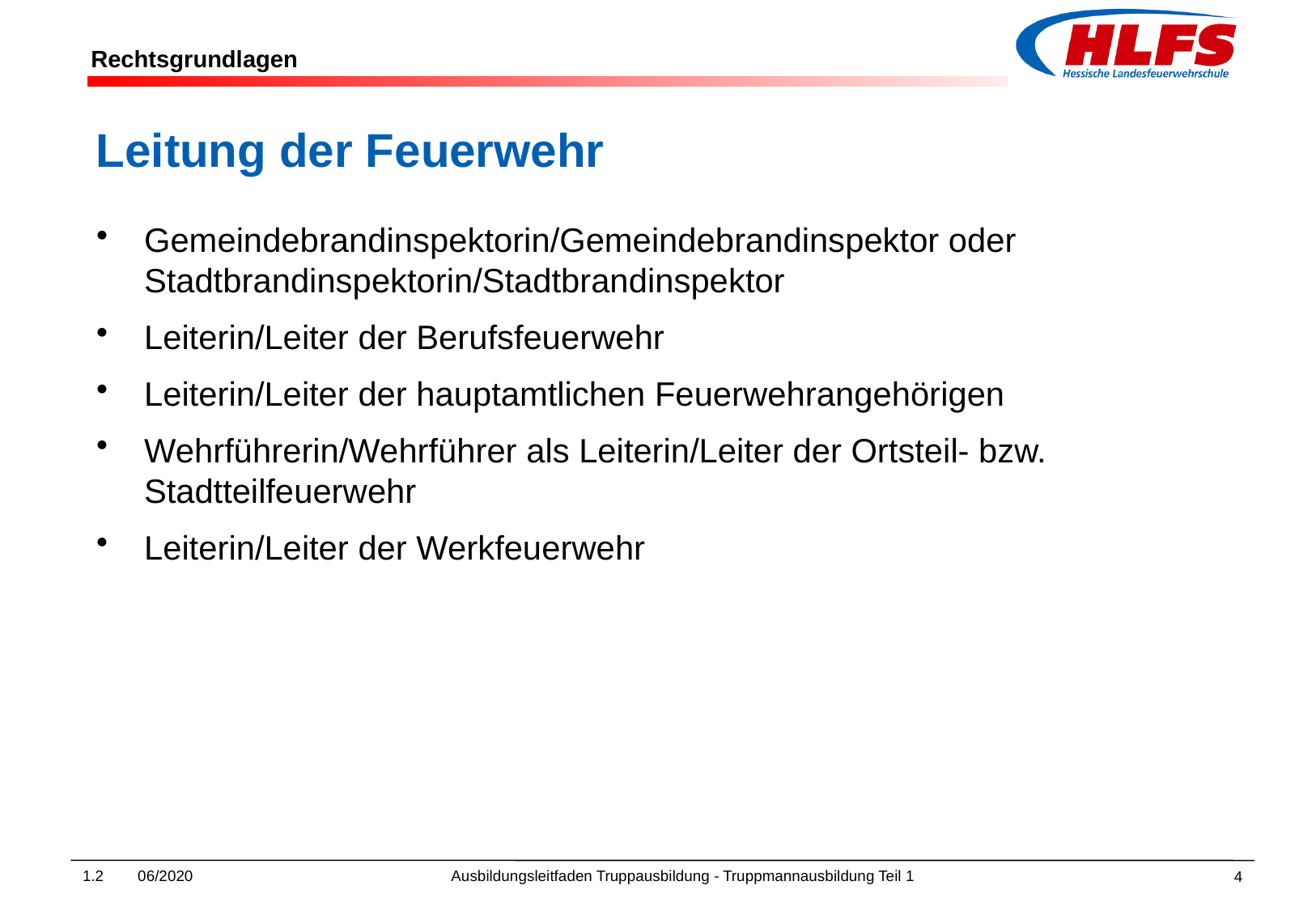

Leitung der Feuerwehr

Gemeindebrandinspektorin/Gemeindebrandinspektor oder Stadtbrandinspektorin/Stadtbrandinspektor

Leiterin/Leiter der Berufsfeuerwehr

Leiterin/Leiter der hauptamtlichen Feuerwehrangehörigen

Wehrführerin/Wehrführer als Leiterin/Leiter der Ortsteil- bzw. Stadtteilfeuerwehr

Leiterin/Leiter der Werkfeuerwehr
1.2        06/2020                                                             Ausbildungsleitfaden Truppausbildung - Truppmannausbildung Teil 1
4